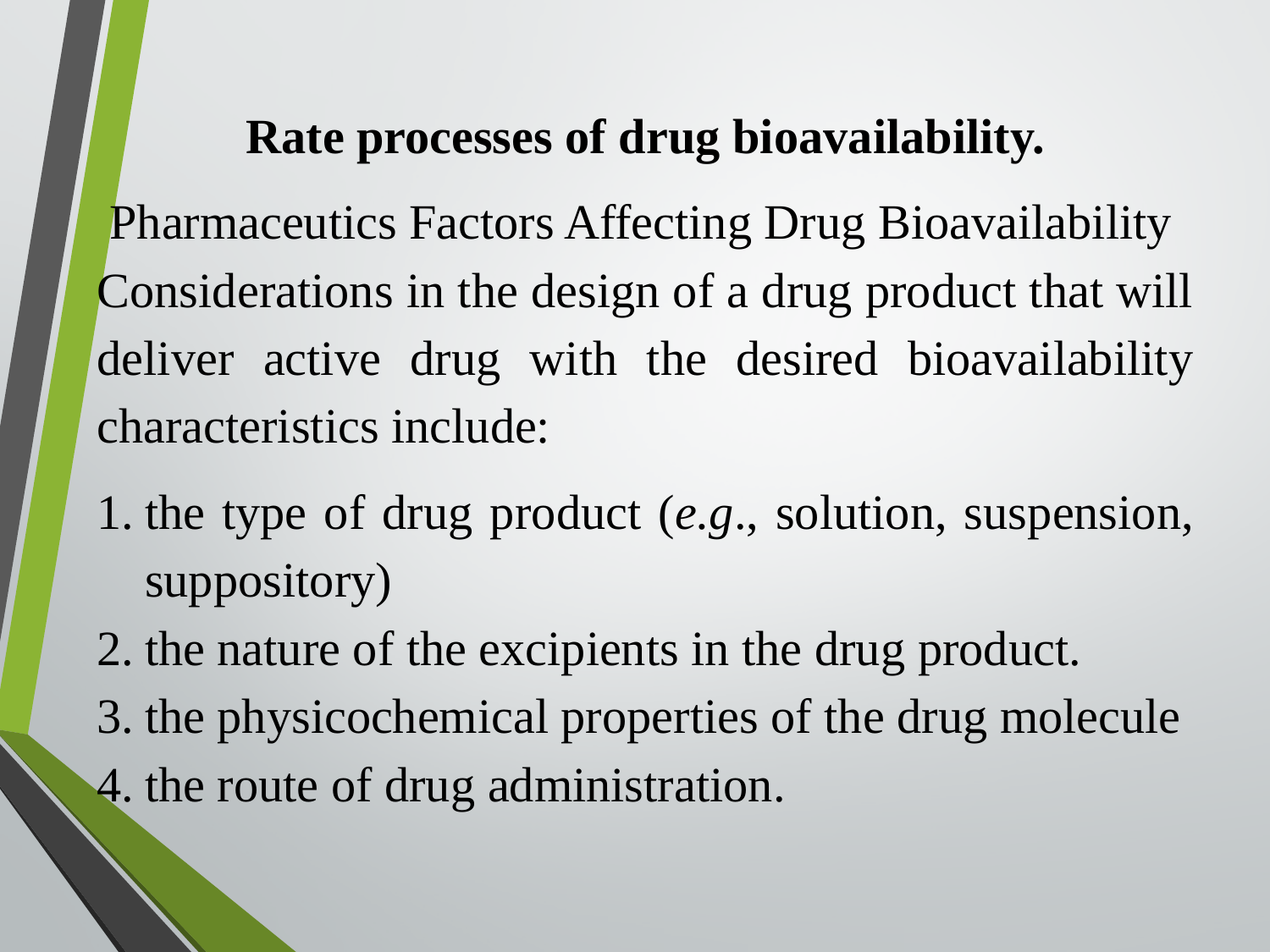

Rate processes of drug bioavailability.
 Pharmaceutics Factors Affecting Drug Bioavailability
Considerations in the design of a drug product that will deliver active drug with the desired bioavailability characteristics include:
the type of drug product (e.g., solution, suspension, suppository)
the nature of the excipients in the drug product.
the physicochemical properties of the drug molecule
the route of drug administration.